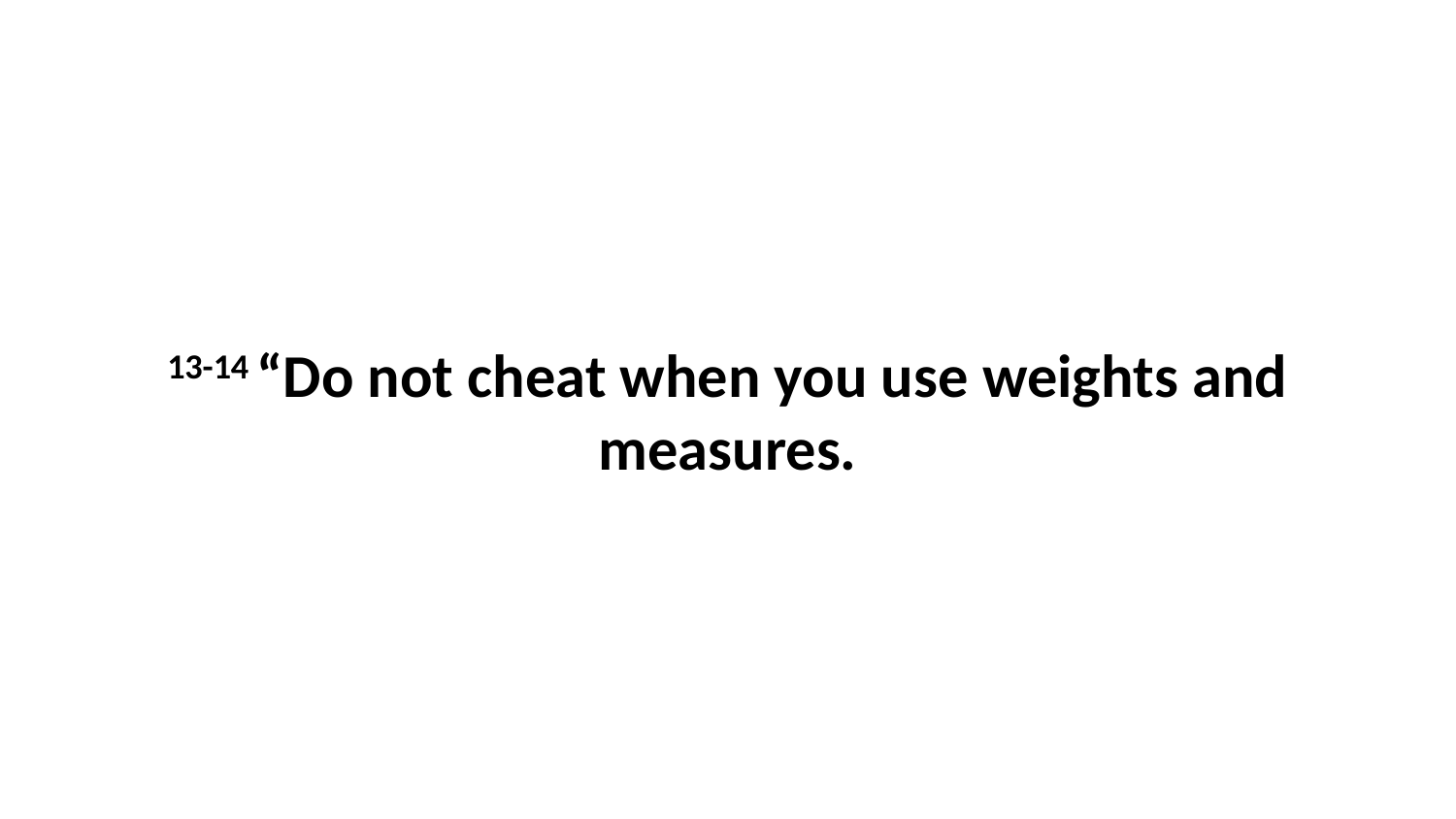

13-14 “Do not cheat when you use weights and measures.